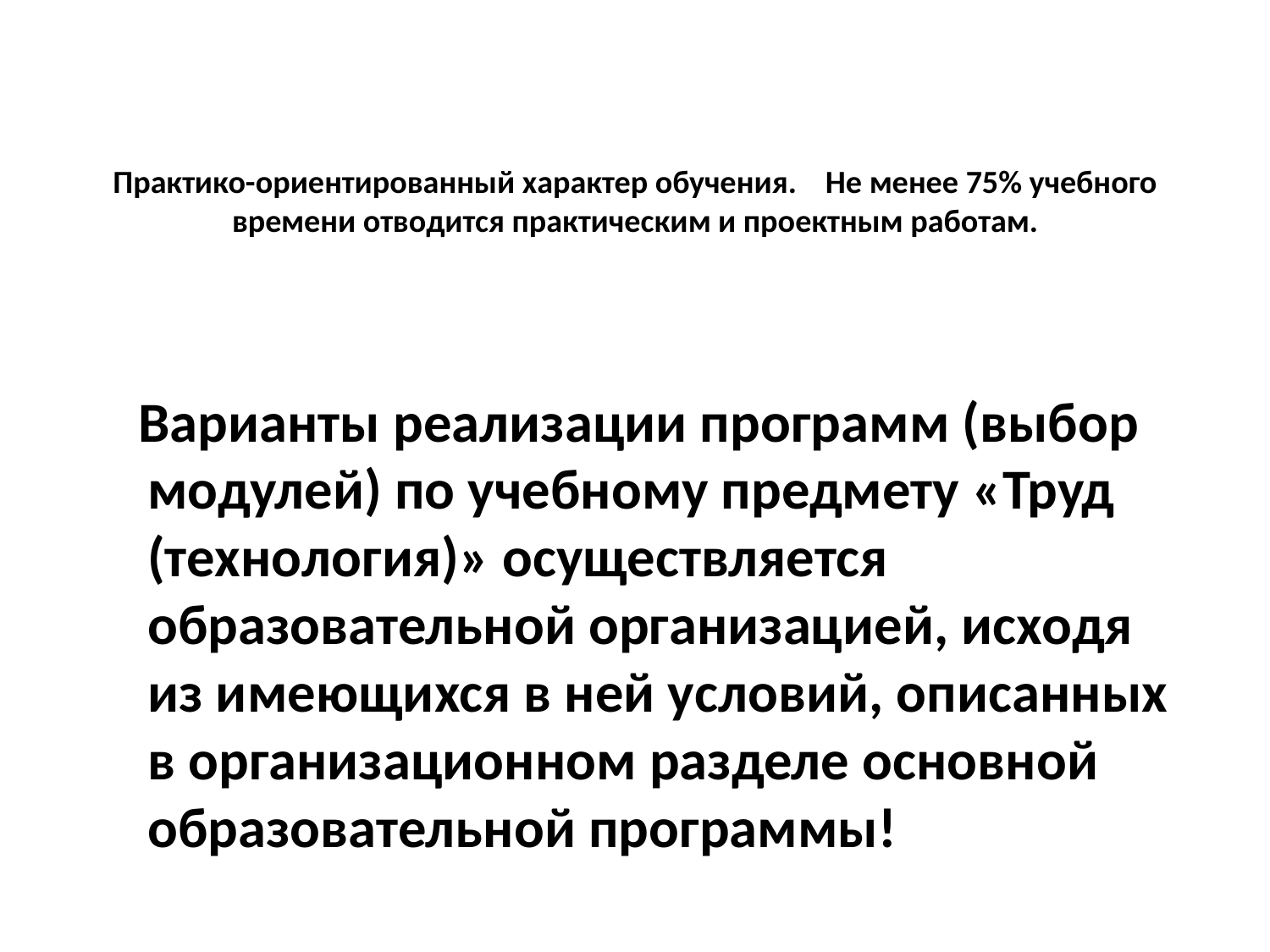

# Практико-ориентированный характер обучения.    Не менее 75% учебного времени отводится практическим и проектным работам.

   Варианты реализации программ (выбор модулей) по учебному предмету «Труд (технология)» осуществляется образовательной организацией, исходя из имеющихся в ней условий, описанных в организационном разделе основной образовательной программы!